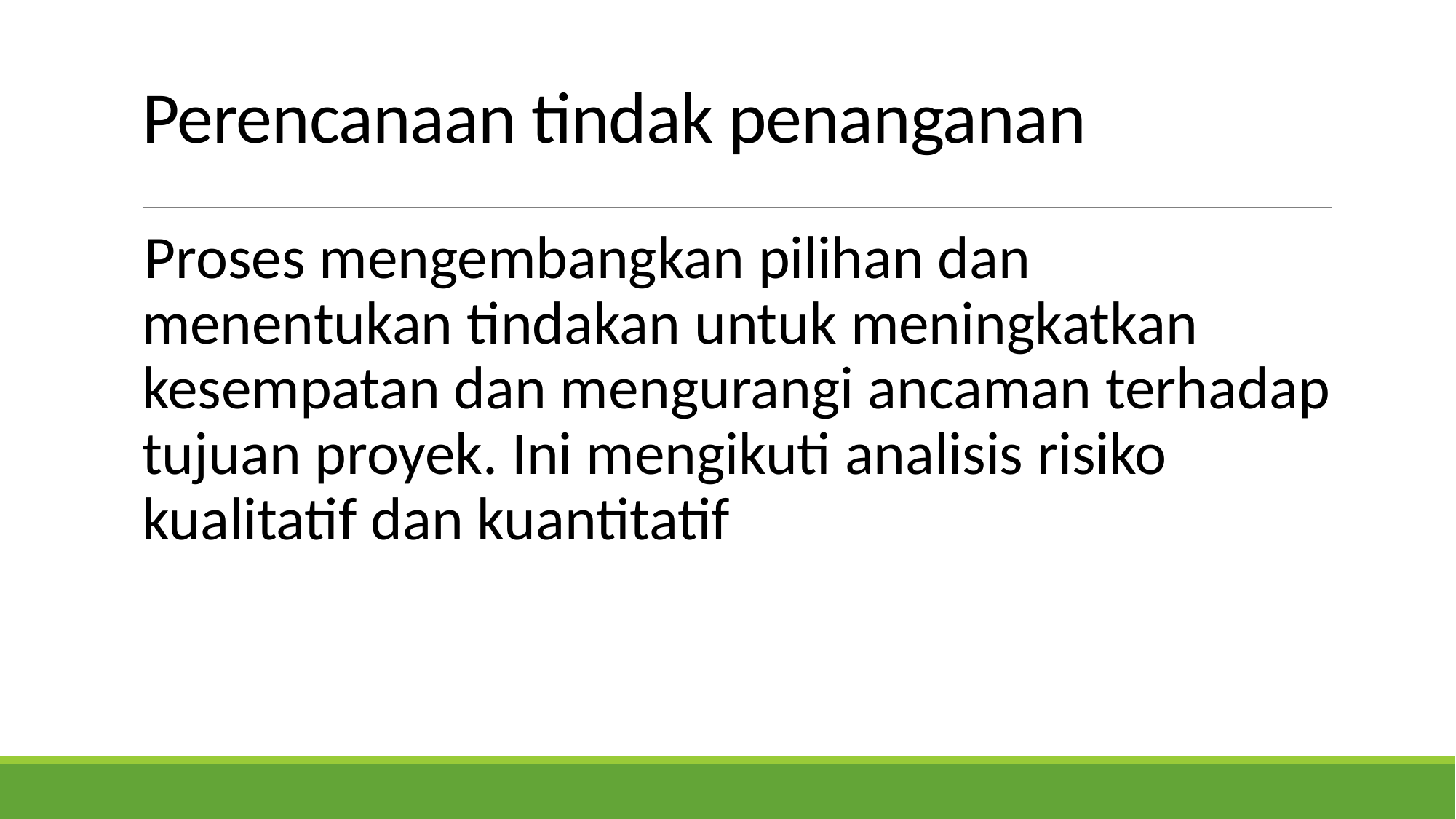

# Perencanaan tindak penanganan
Proses mengembangkan pilihan dan menentukan tindakan untuk meningkatkan kesempatan dan mengurangi ancaman terhadap tujuan proyek. Ini mengikuti analisis risiko kualitatif dan kuantitatif